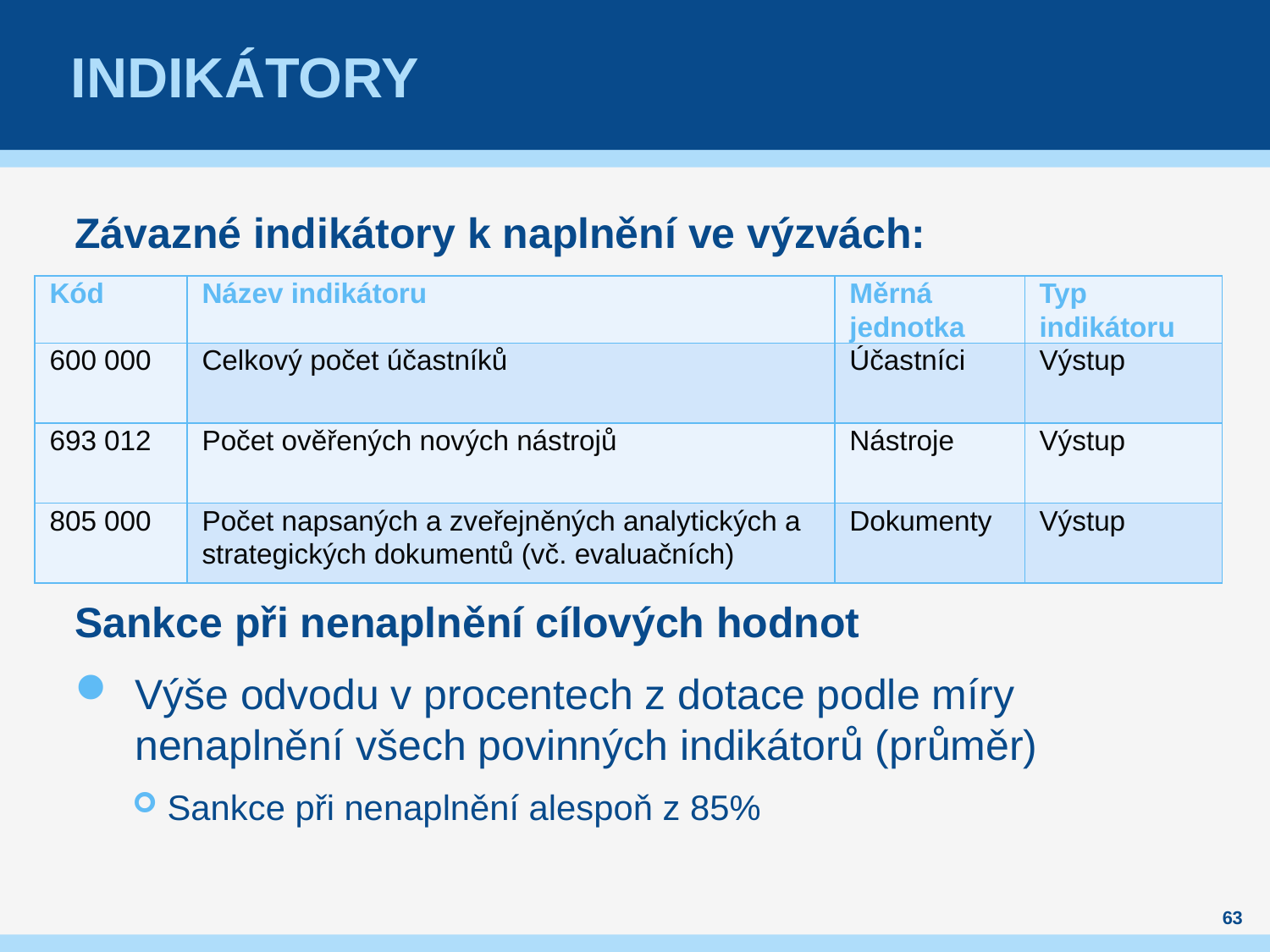

# Indikátory
Závazné indikátory k naplnění ve výzvách:

Cílové hodnoty závazné, změnit lze jen podstatnou změnou
Sankce při nenaplnění cílových hodnot
Výše odvodu v procentech z dotace podle míry nenaplnění všech povinných indikátorů (průměr)
Sankce při nenaplnění alespoň z 85%

| Kód | Název indikátoru | Měrná jednotka | Typ indikátoru |
| --- | --- | --- | --- |
| 600 000 | Celkový počet účastníků | Účastníci | Výstup |
| 693 012 | Počet ověřených nových nástrojů | Nástroje | Výstup |
| 805 000 | Počet napsaných a zveřejněných analytických a strategických dokumentů (vč. evaluačních) | Dokumenty | Výstup |
63